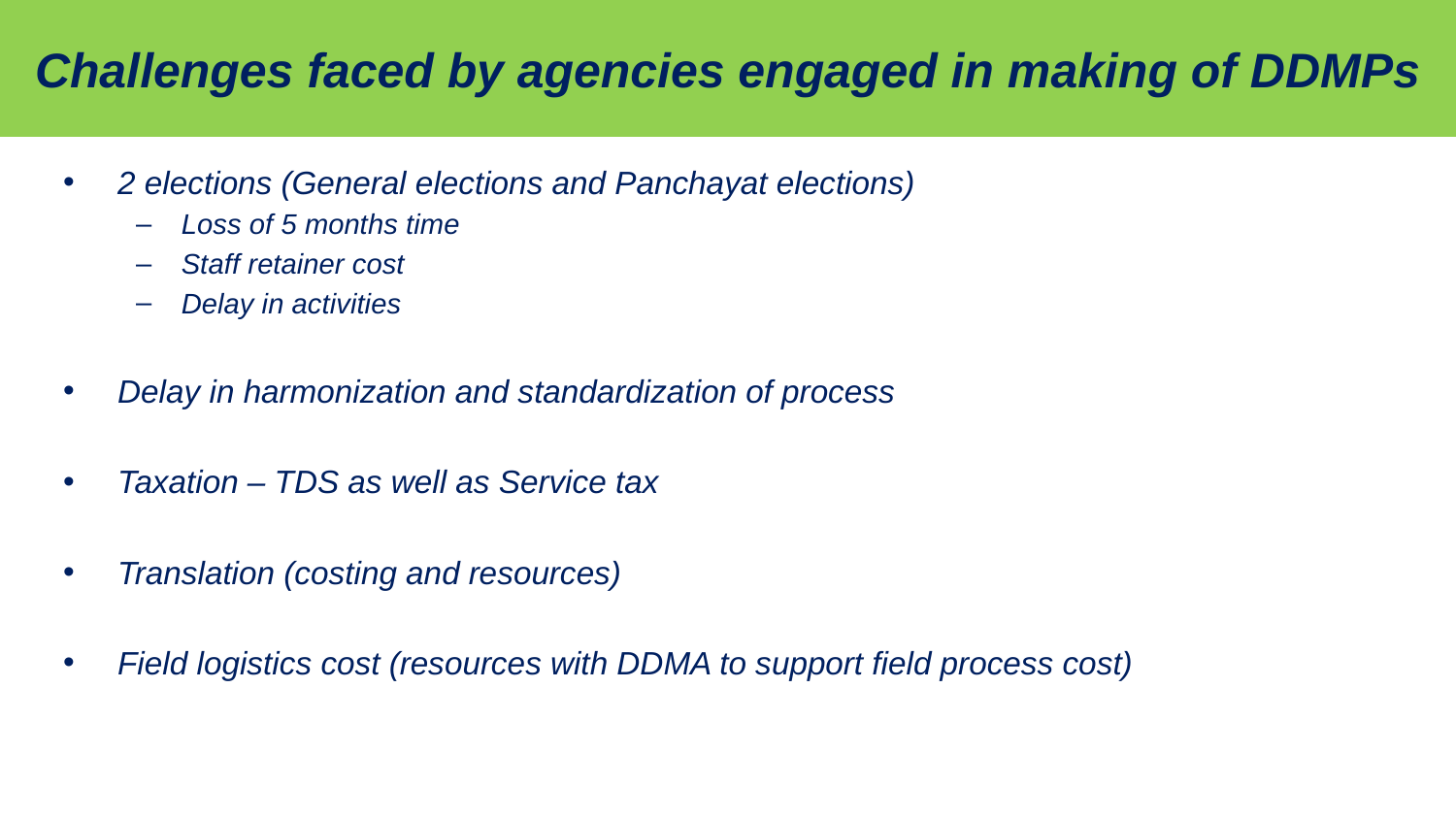

# Challenges faced by agencies engaged in making of DDMPs
2 elections (General elections and Panchayat elections)
Loss of 5 months time
Staff retainer cost
Delay in activities

Delay in harmonization and standardization of process

Taxation – TDS as well as Service tax

Translation (costing and resources)

Field logistics cost (resources with DDMA to support field process cost)